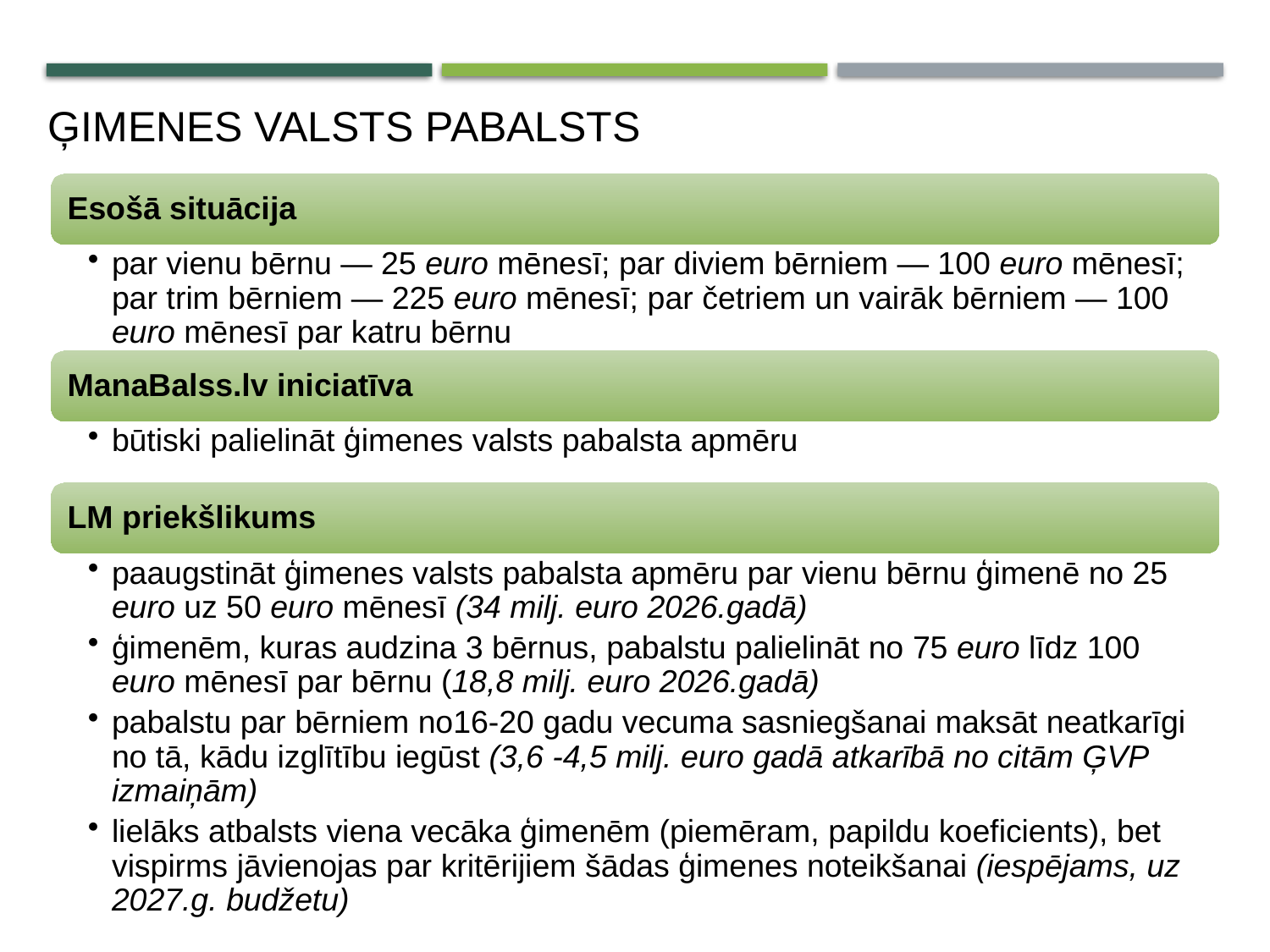

# Ģimenes valsts PABALSTS
Esošā situācija
par vienu bērnu — 25 euro mēnesī; par diviem bērniem — 100 euro mēnesī; par trim bērniem — 225 euro mēnesī; par četriem un vairāk bērniem — 100 euro mēnesī par katru bērnu
ManaBalss.lv iniciatīva
būtiski palielināt ģimenes valsts pabalsta apmēru
LM priekšlikums
paaugstināt ģimenes valsts pabalsta apmēru par vienu bērnu ģimenē no 25 euro uz 50 euro mēnesī (34 milj. euro 2026.gadā)
ģimenēm, kuras audzina 3 bērnus, pabalstu palielināt no 75 euro līdz 100 euro mēnesī par bērnu (18,8 milj. euro 2026.gadā)
pabalstu par bērniem no16-20 gadu vecuma sasniegšanai maksāt neatkarīgi no tā, kādu izglītību iegūst (3,6 -4,5 milj. euro gadā atkarībā no citām ĢVP izmaiņām)
lielāks atbalsts viena vecāka ģimenēm (piemēram, papildu koeficients), bet vispirms jāvienojas par kritērijiem šādas ģimenes noteikšanai (iespējams, uz 2027.g. budžetu)